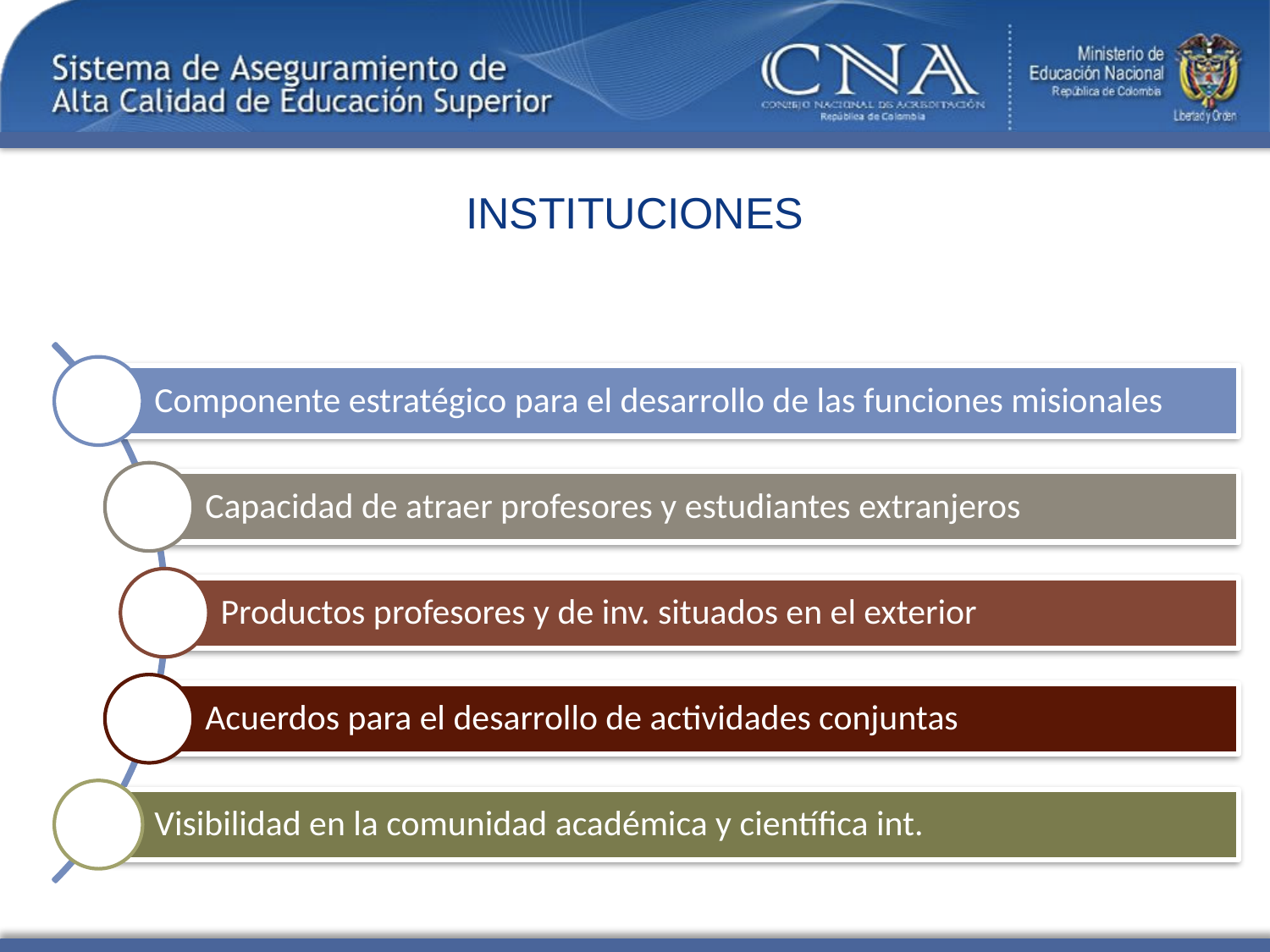

# INSTITUCIONES
Componente estratégico para el desarrollo de las funciones misionales
Capacidad de atraer profesores y estudiantes extranjeros
Productos profesores y de inv. situados en el exterior
Acuerdos para el desarrollo de actividades conjuntas
Visibilidad en la comunidad académica y científica int.